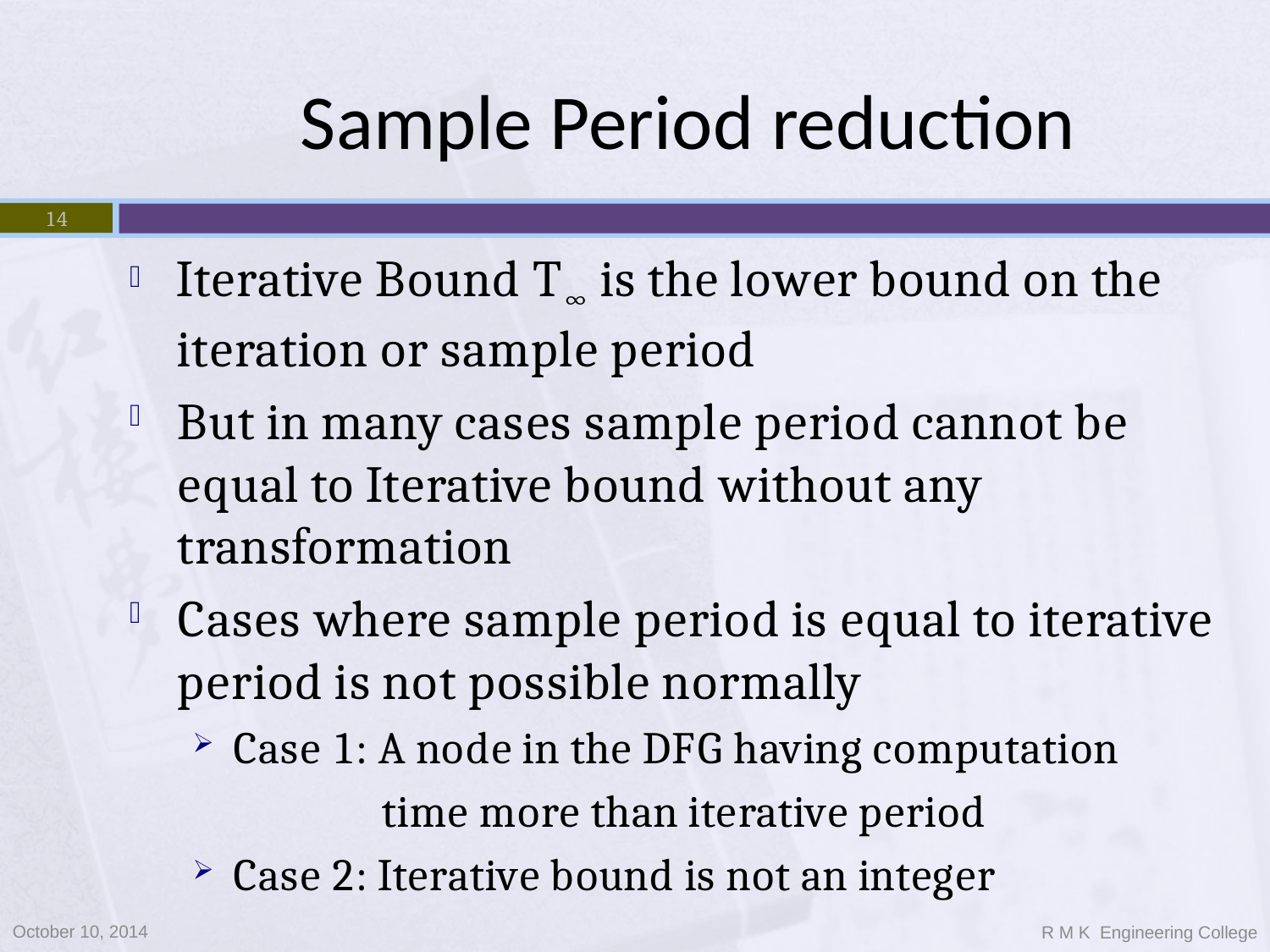

# Sample Period reduction
14
Iterative Bound T∞ is the lower bound on the iteration or sample period
But in many cases sample period cannot be equal to Iterative bound without any transformation
Cases where sample period is equal to iterative period is not possible normally
Case 1: A node in the DFG having computation
                   time more than iterative period
Case 2: Iterative bound is not an integer

October 10, 2014
R M K  Engineering College